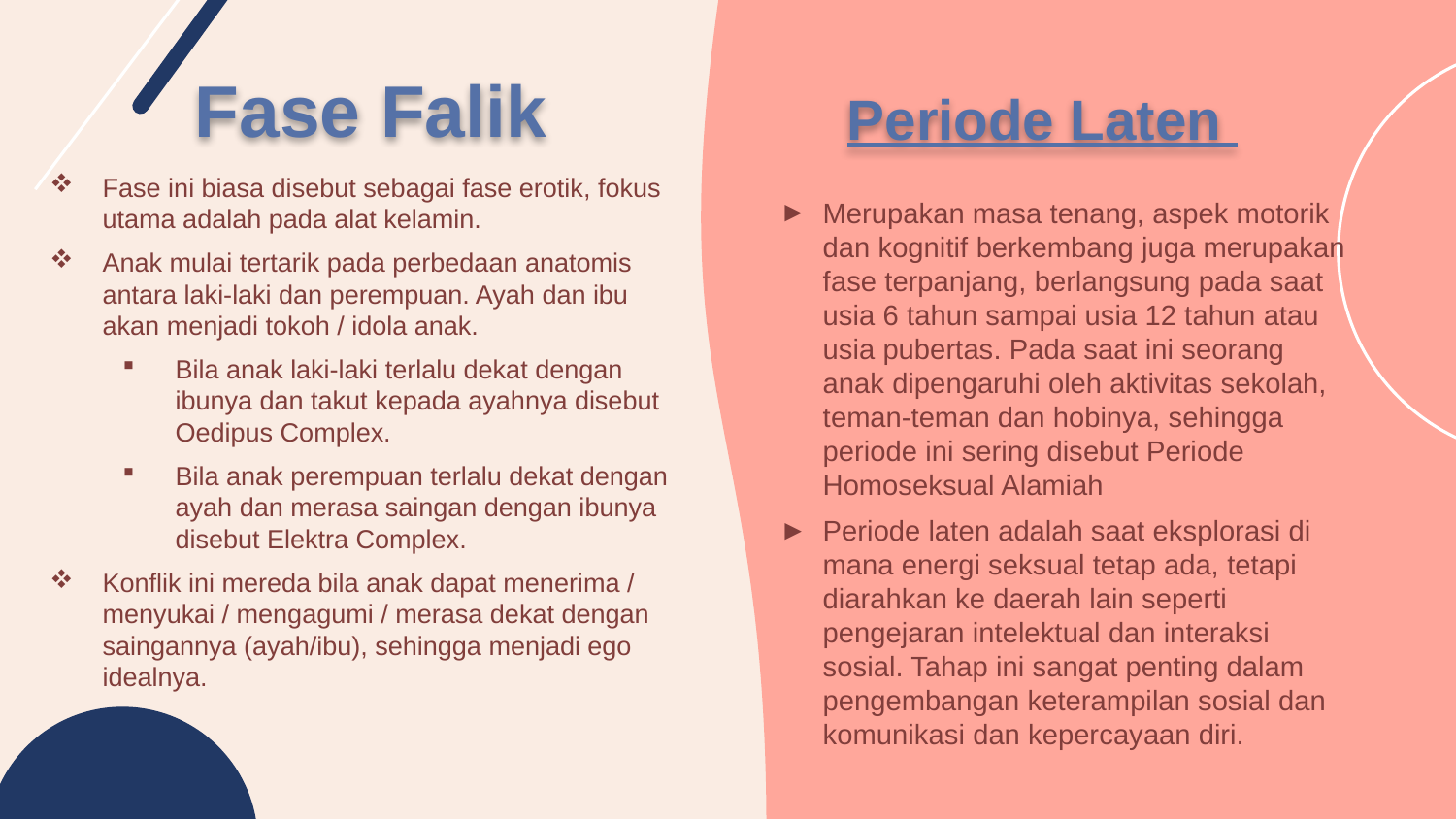

Periode Laten
# Fase Falik
Fase ini biasa disebut sebagai fase erotik, fokus utama adalah pada alat kelamin.
Anak mulai tertarik pada perbedaan anatomis antara laki-laki dan perempuan. Ayah dan ibu akan menjadi tokoh / idola anak.
Bila anak laki-laki terlalu dekat dengan ibunya dan takut kepada ayahnya disebut Oedipus Complex.
Bila anak perempuan terlalu dekat dengan ayah dan merasa saingan dengan ibunya disebut Elektra Complex.
Konflik ini mereda bila anak dapat menerima / menyukai / mengagumi / merasa dekat dengan saingannya (ayah/ibu), sehingga menjadi ego idealnya.

Merupakan masa tenang, aspek motorik dan kognitif berkembang juga merupakan fase terpanjang, berlangsung pada saat usia 6 tahun sampai usia 12 tahun atau usia pubertas. Pada saat ini seorang anak dipengaruhi oleh aktivitas sekolah, teman-teman dan hobinya, sehingga periode ini sering disebut Periode Homoseksual Alamiah
Periode laten adalah saat eksplorasi di mana energi seksual tetap ada, tetapi diarahkan ke daerah lain seperti pengejaran intelektual dan interaksi sosial. Tahap ini sangat penting dalam pengembangan keterampilan sosial dan komunikasi dan kepercayaan diri.